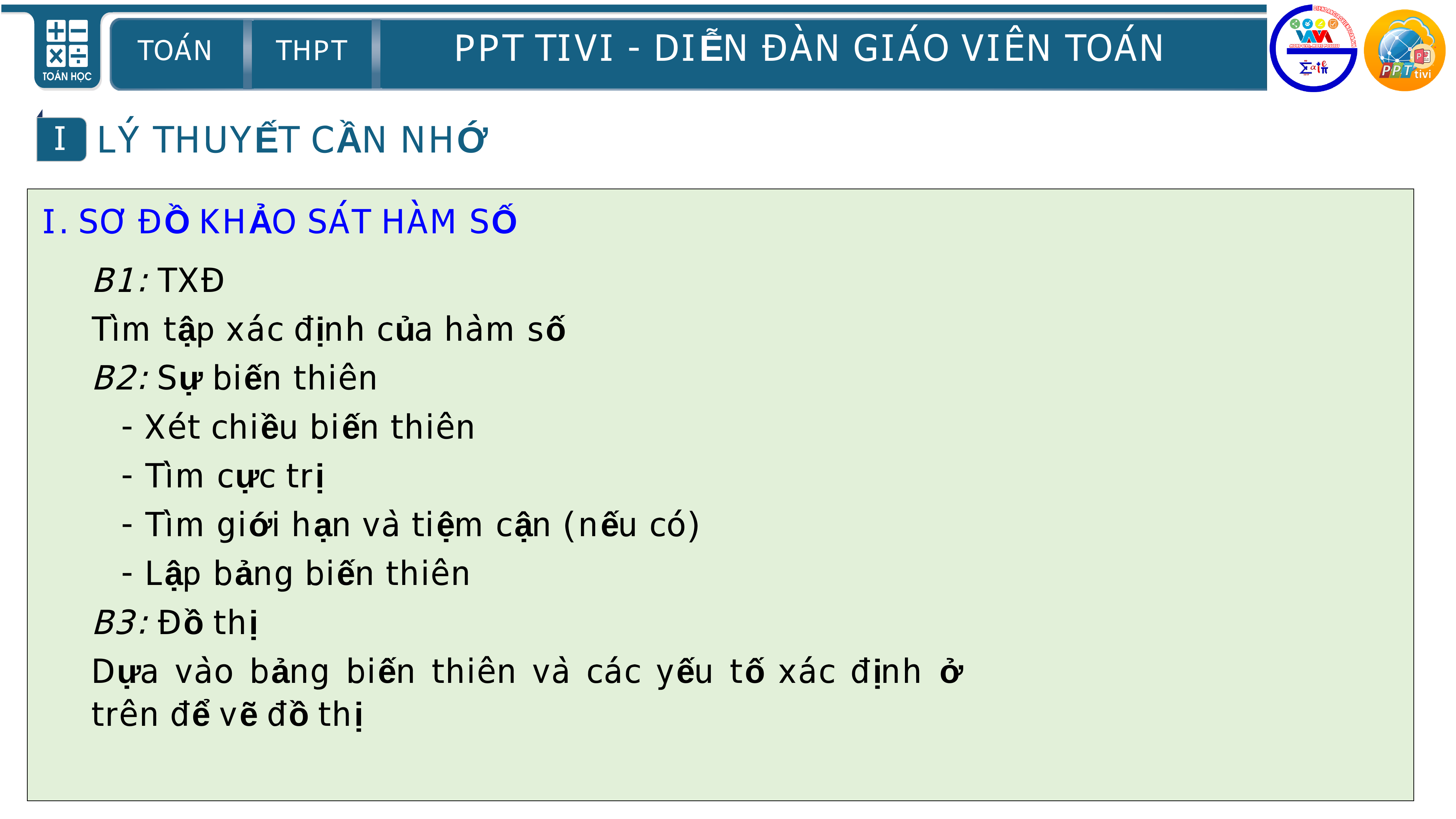

I
LÝ THUYẾT CẦN NHỚ

I. SƠ ĐỒ KHẢO SÁT HÀM SỐ

B1: TXĐ
Tìm tập xác định của hàm số
B2: Sự biến thiên
   - Xét chiều biến thiên
   - Tìm cực trị
   - Tìm giới hạn và tiệm cận (nếu có)
   - Lập bảng biến thiên
B3: Đồ thị
Dựa vào bảng biến thiên và các yếu tố xác định ở trên để vẽ đồ thị